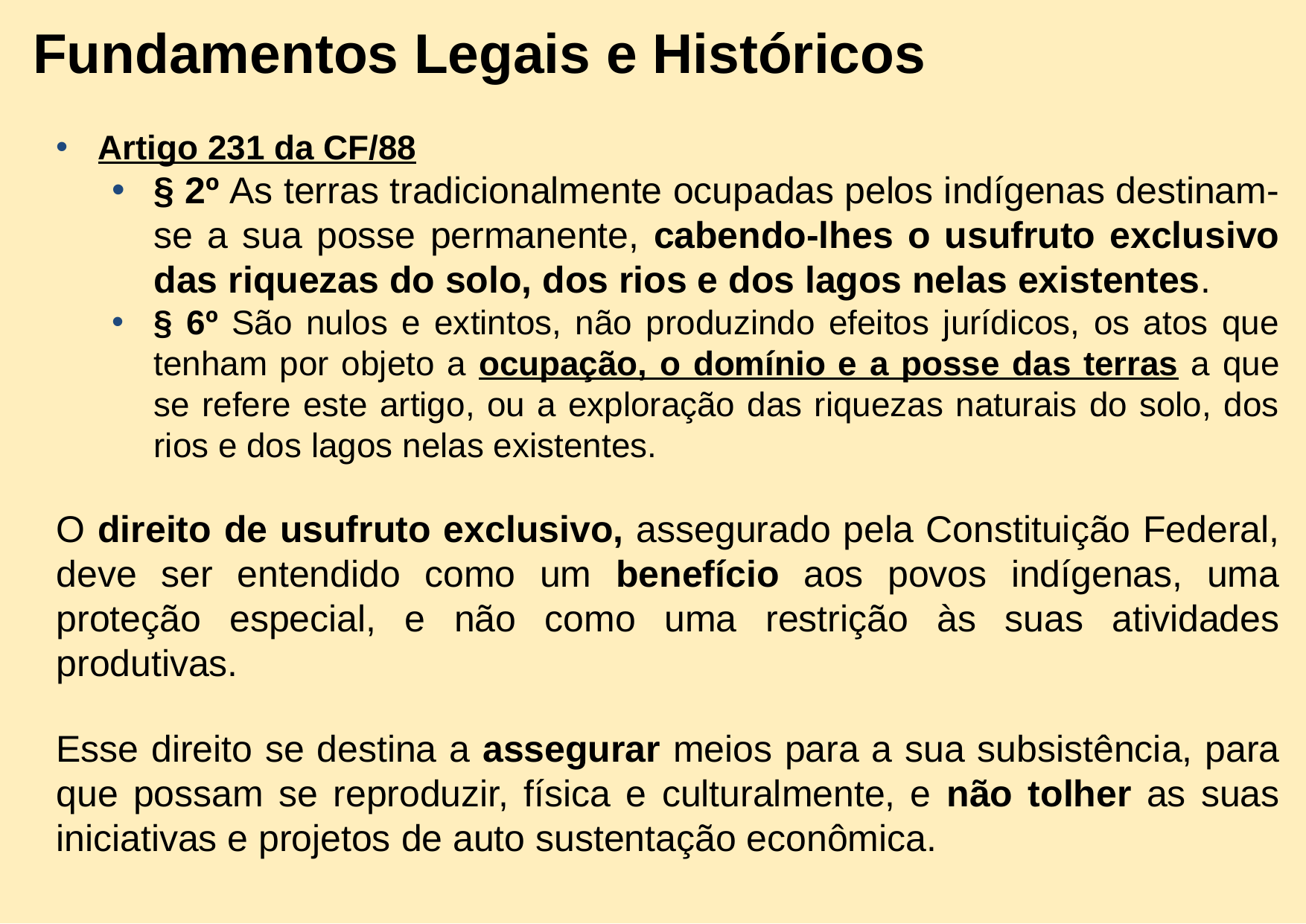

Fundamentos Legais e Históricos

Artigo 231 da CF/88
§ 2º As terras tradicionalmente ocupadas pelos indígenas destinam-se a sua posse permanente, cabendo-lhes o usufruto exclusivo das riquezas do solo, dos rios e dos lagos nelas existentes.
§ 6º São nulos e extintos, não produzindo efeitos jurídicos, os atos que tenham por objeto a ocupação, o domínio e a posse das terras a que se refere este artigo, ou a exploração das riquezas naturais do solo, dos rios e dos lagos nelas existentes.

O direito de usufruto exclusivo, assegurado pela Constituição Federal, deve ser entendido como um benefício aos povos indígenas, uma proteção especial, e não como uma restrição às suas atividades produtivas.

Esse direito se destina a assegurar meios para a sua subsistência, para que possam se reproduzir, física e culturalmente, e não tolher as suas iniciativas e projetos de auto sustentação econômica.